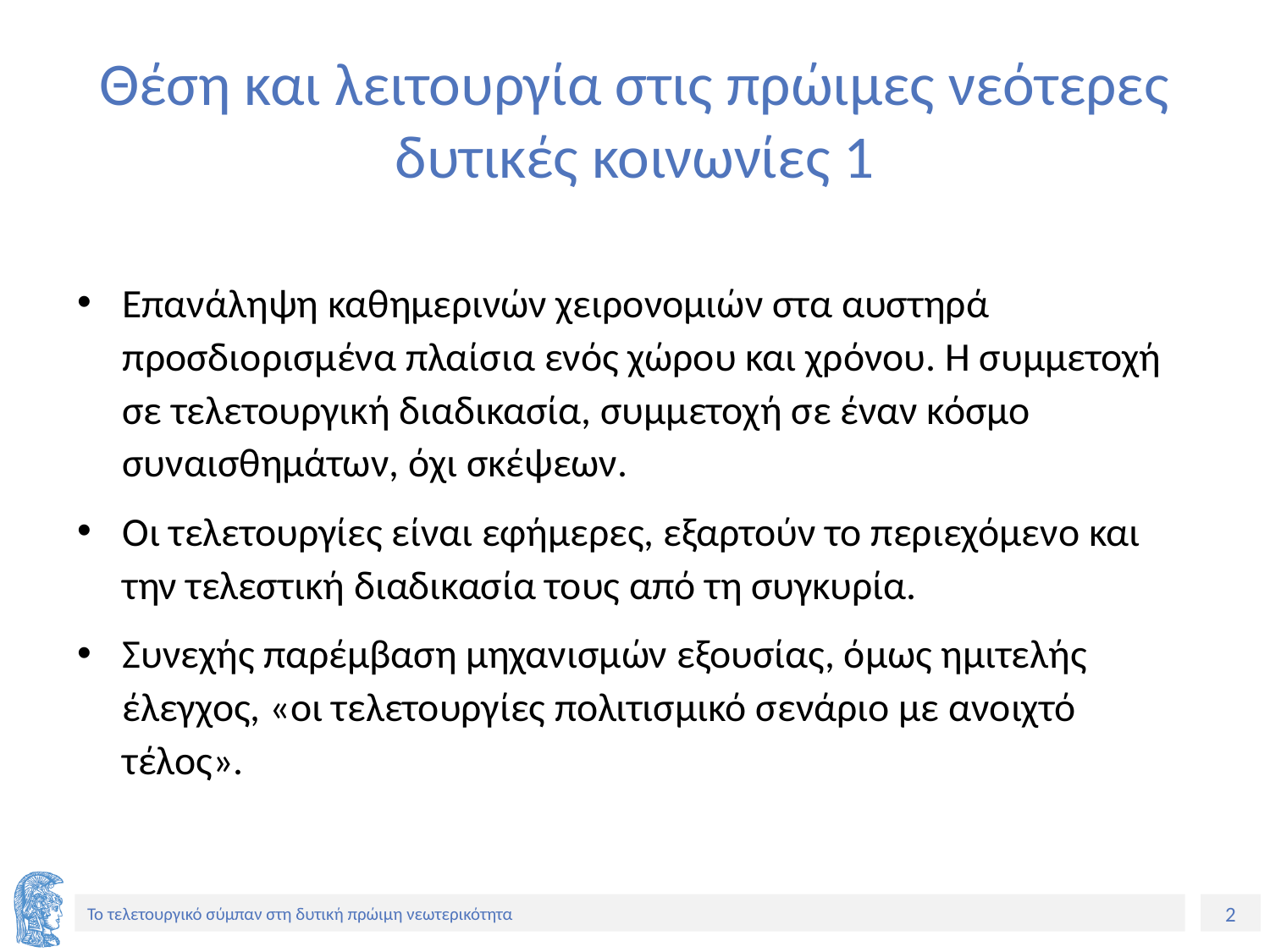

# Θέση και λειτουργία στις πρώιμες νεότερες δυτικές κοινωνίες 1
Επανάληψη καθημερινών χειρονομιών στα αυστηρά προσδιορισμένα πλαίσια ενός χώρου και χρόνου. Η συμμετοχή σε τελετουργική διαδικασία, συμμετοχή σε έναν κόσμο συναισθημάτων, όχι σκέψεων.
Οι τελετουργίες είναι εφήμερες, εξαρτούν το περιεχόμενο και την τελεστική διαδικασία τους από τη συγκυρία.
Συνεχής παρέμβαση μηχανισμών εξουσίας, όμως ημιτελής έλεγχος, «οι τελετουργίες πολιτισμικό σενάριο με ανοιχτό τέλος».